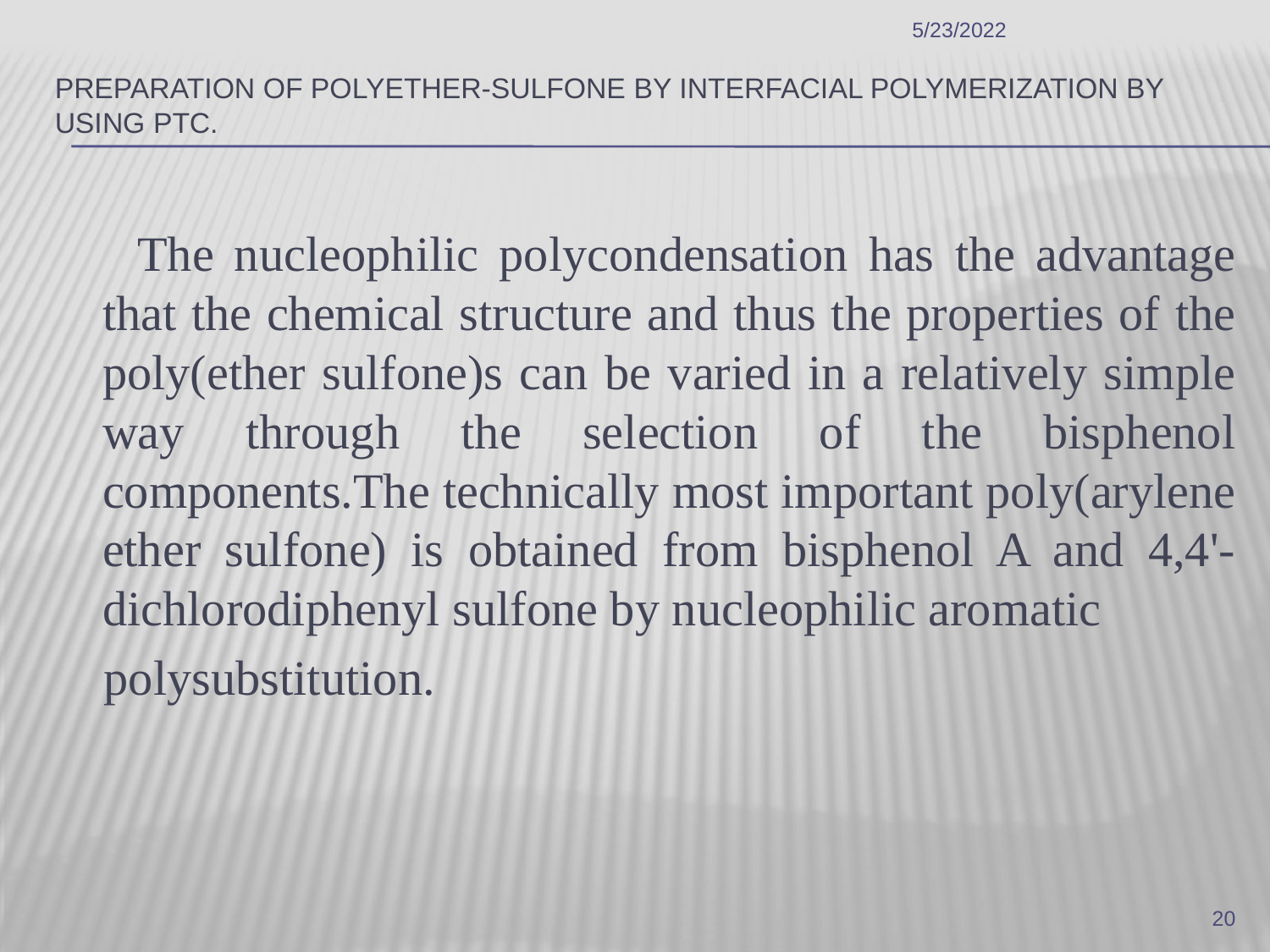

5/23/2022
# Preparation of polyether-sulfone by Interfacial polymerization by using PTC.
    The nucleophilic polycondensation has the advantage that the chemical structure and thus the properties of the poly(ether sulfone)s can be varied in a relatively simple way through the selection of the bisphenol components.The technically most important poly(arylene ether sulfone) is obtained from bisphenol A and 4,4'-dichlorodiphenyl sulfone by nucleophilic aromatic
    polysubstitution.
20